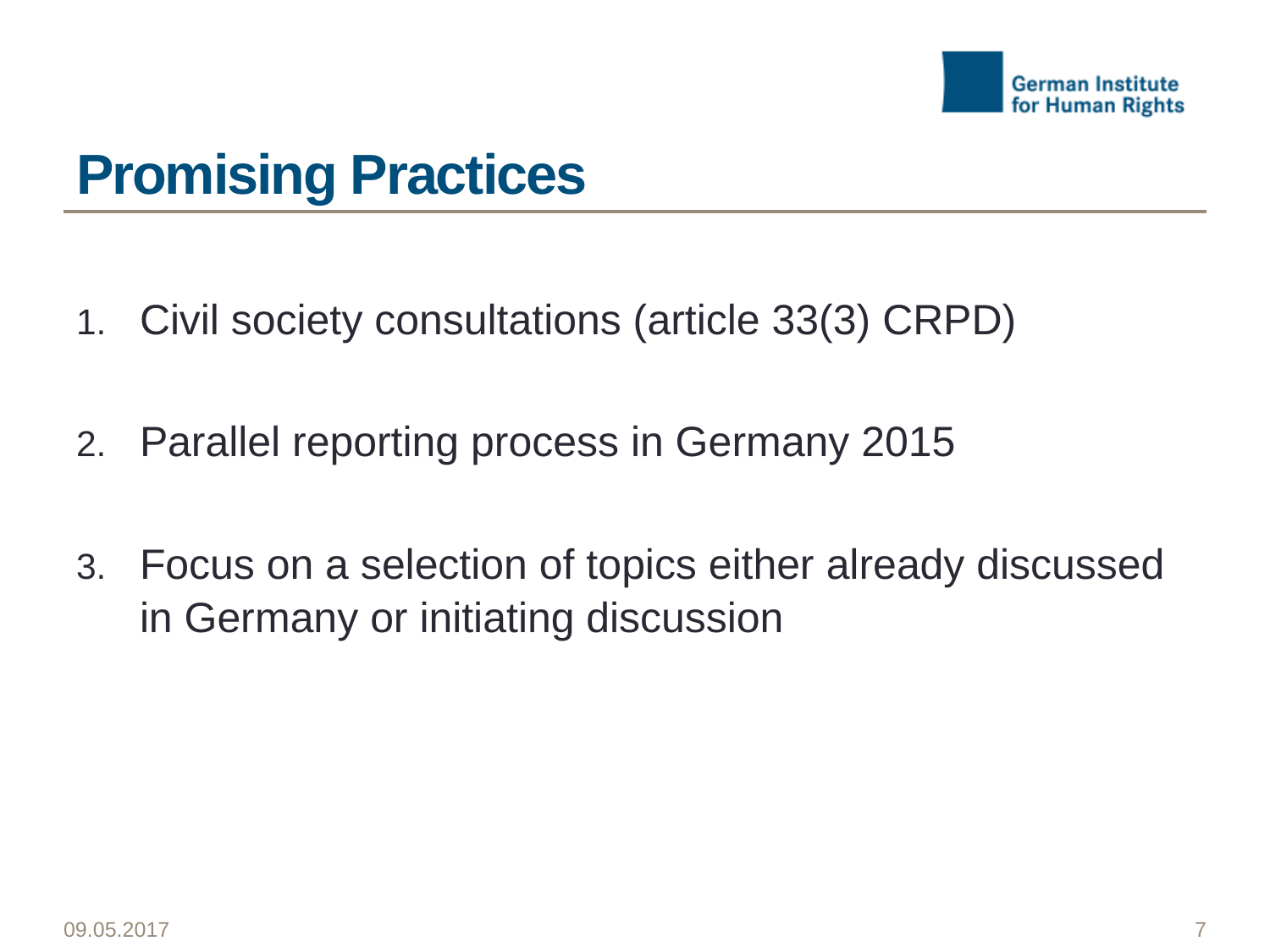

# Promising Practices

Civil society consultations (article 33(3) CRPD)

Parallel reporting process in Germany 2015

Focus on a selection of topics either already discussed in Germany or initiating discussion
09.05.2017
7